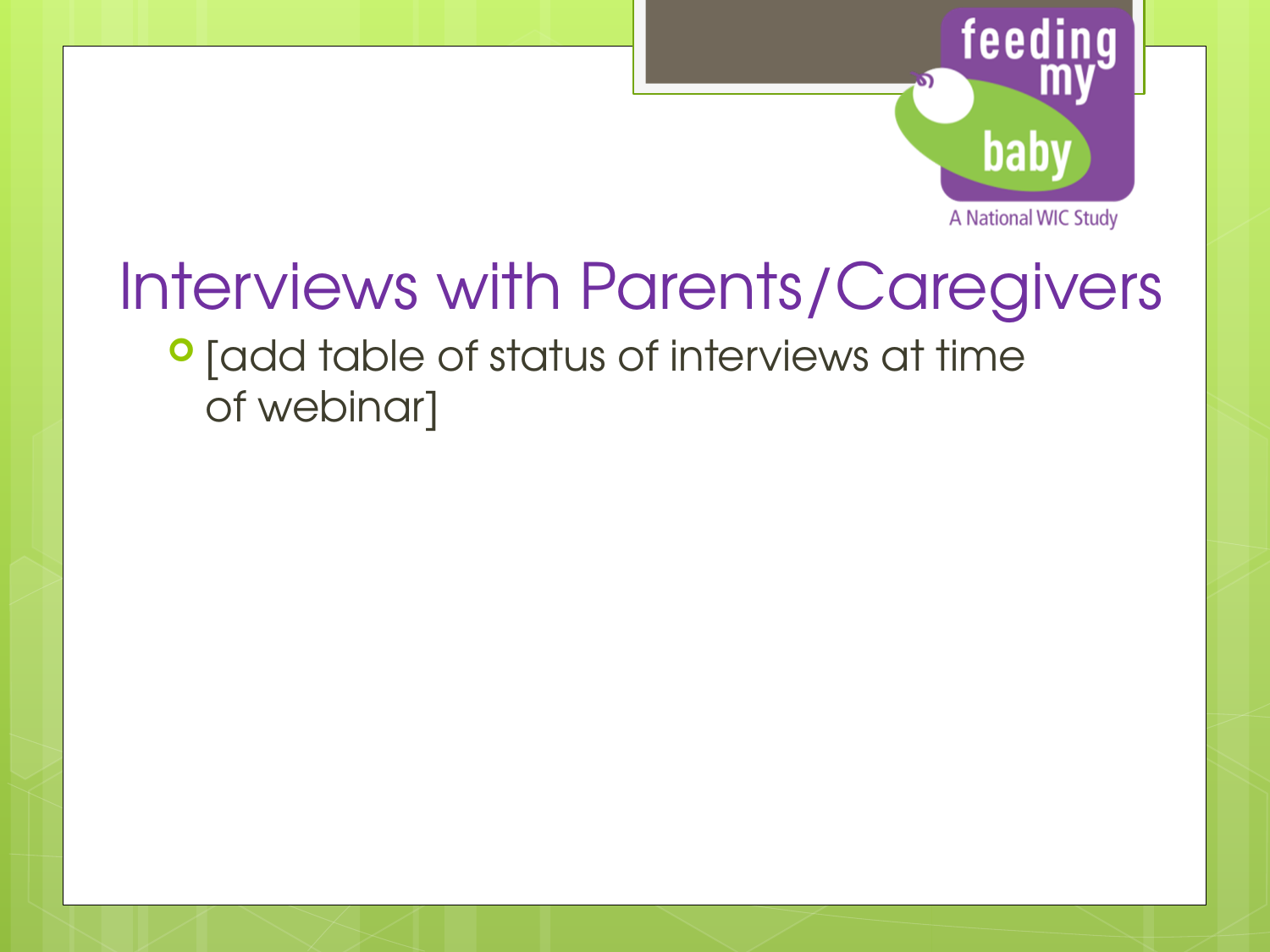

# Interviews with Parents/Caregivers
[add table of status of interviews at time of webinar]